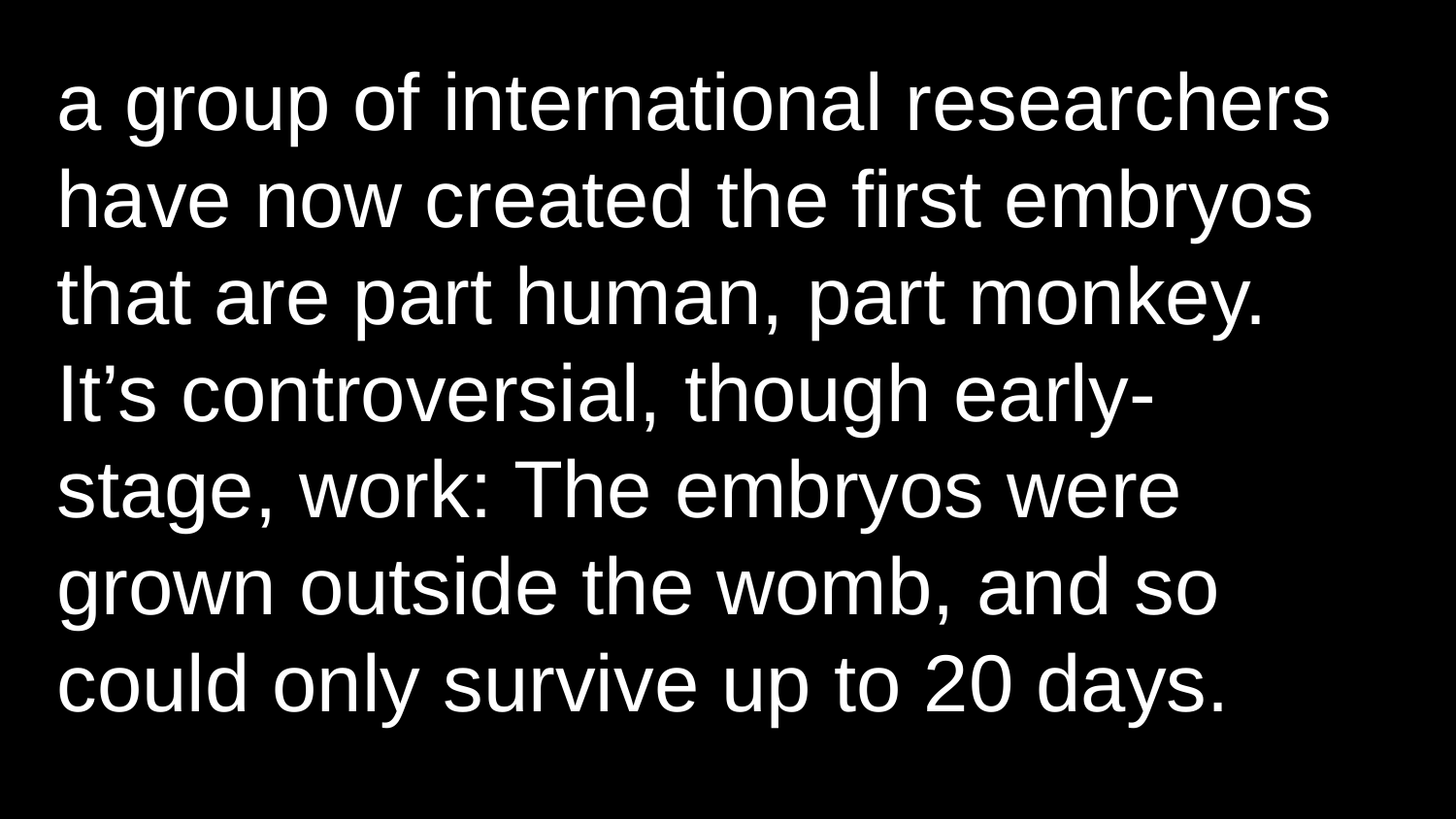

a group of international researchers have now created the first embryos that are part human, part monkey. It’s controversial, though early-stage, work: The embryos were grown outside the womb, and so could only survive up to 20 days.